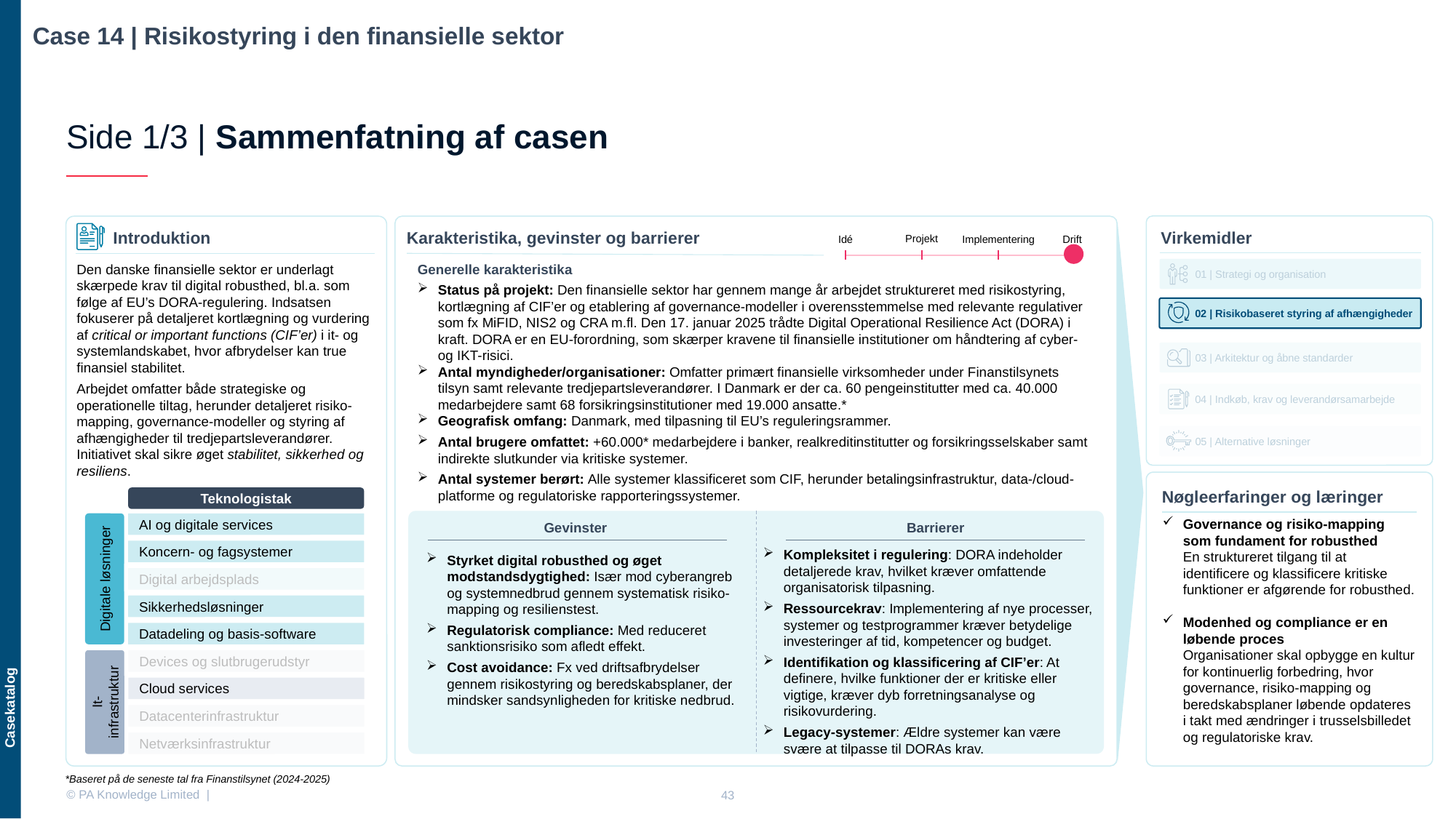

Casekatalog
Case 14 | Risikostyring i den finansielle sektor
# Side 1/3 | Sammenfatning af casen

Virkemidler

01 | Strategi og organisation

02 | Risikobaseret styring af afhængigheder

03 | Arkitektur og åbne standarder

04 | Indkøb, krav og leverandørsamarbejde

05 | Alternative løsninger

Karakteristika, gevinster og barrierer
Introduktion
Projekt
Implementering
Idé
Drift

Generelle karakteristika
Status på projekt: Den finansielle sektor har gennem mange år arbejdet struktureret med risikostyring, kortlægning af CIF’er og etablering af governance-modeller i overensstemmelse med relevante regulativer som fx MiFID, NIS2 og CRA m.fl. Den 17. januar 2025 trådte Digital Operational Resilience Act (DORA) i kraft. DORA er en EU-forordning, som skærper kravene til finansielle institutioner om håndtering af cyber- og IKT-risici.
Antal myndigheder/organisationer: Omfatter primært finansielle virksomheder under Finanstilsynets tilsyn samt relevante tredjepartsleverandører. I Danmark er der ca. 60 pengeinstitutter med ca. 40.000 medarbejdere samt 68 forsikringsinstitutioner med 19.000 ansatte.*
Geografisk omfang: Danmark, med tilpasning til EU’s reguleringsrammer.
Antal brugere omfattet: +60.000* medarbejdere i banker, realkreditinstitutter og forsikringsselskaber samt indirekte slutkunder via kritiske systemer.
Antal systemer berørt: Alle systemer klassificeret som CIF, herunder betalingsinfrastruktur, data-/cloud-platforme og regulatoriske rapporteringssystemer.

Den danske finansielle sektor er underlagt skærpede krav til digital robusthed, bl.a. som følge af EU’s DORA-regulering. Indsatsen fokuserer på detaljeret kortlægning og vurdering af critical or important functions (CIF’er) i it- og systemlandskabet, hvor afbrydelser kan true finansiel stabilitet.
Arbejdet omfatter både strategiske og operationelle tiltag, herunder detaljeret risiko-mapping, governance-modeller og styring af afhængigheder til tredjepartsleverandører. Initiativet skal sikre øget stabilitet, sikkerhed og resiliens.

Nøgleerfaringer og læringer
Teknologistak
Digitale løsninger
AI og digitale services
Koncern- og fagsystemer
Digital arbejdsplads
Sikkerhedsløsninger
Datadeling og basis-software
It-infrastruktur
Devices og slutbrugerudstyr
Cloud services
Datacenterinfrastruktur
Netværksinfrastruktur

Barrierer
Gevinster
Governance og risiko-mapping som fundament for robusthed
En struktureret tilgang til at identificere og klassificere kritiske funktioner er afgørende for robusthed.

Modenhed og compliance er en løbende proces
Organisationer skal opbygge en kultur for kontinuerlig forbedring, hvor governance, risiko-mapping og beredskabsplaner løbende opdateres i takt med ændringer i trusselsbilledet og regulatoriske krav.

Styrket digital robusthed og øget modstandsdygtighed: Især mod cyberangreb og systemnedbrud gennem systematisk risiko-mapping og resilienstest.
Regulatorisk compliance: Med reduceret sanktionsrisiko som afledt effekt.
Cost avoidance: Fx ved driftsafbrydelser gennem risikostyring og beredskabsplaner, der mindsker sandsynligheden for kritiske nedbrud.
Kompleksitet i regulering: DORA indeholder detaljerede krav, hvilket kræver omfattende organisatorisk tilpasning.
Ressourcekrav: Implementering af nye processer, systemer og testprogrammer kræver betydelige investeringer af tid, kompetencer og budget.
Identifikation og klassificering af CIF’er: At definere, hvilke funktioner der er kritiske eller vigtige, kræver dyb forretningsanalyse og risikovurdering.
Legacy-systemer: Ældre systemer kan være svære at tilpasse til DORAs krav.

*Baseret på de seneste tal fra Finanstilsynet (2024-2025)